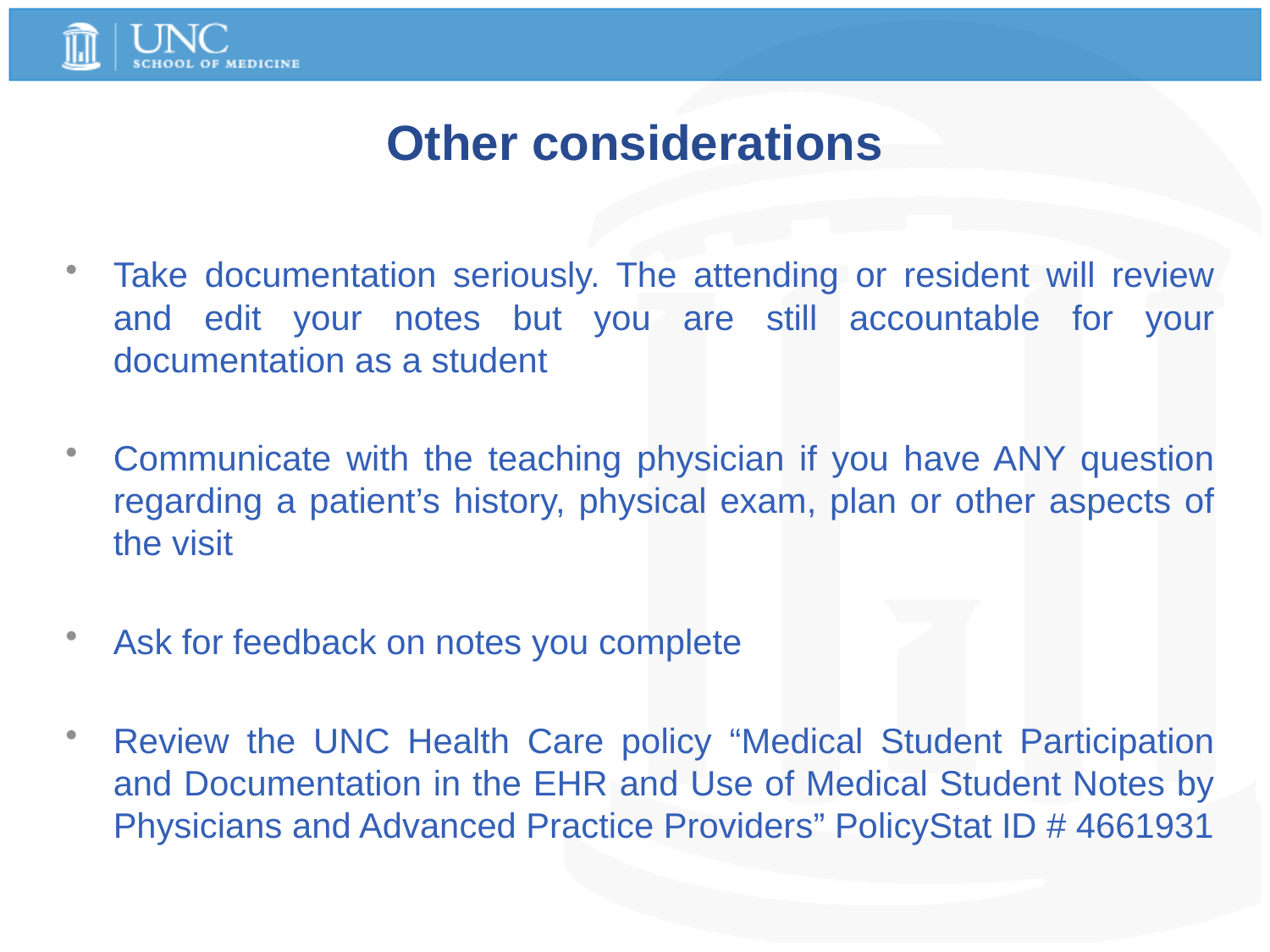

# Other considerations

Take documentation seriously. The attending or resident will review and edit your notes but you are still accountable for your documentation as a student

Communicate with the teaching physician if you have ANY question regarding a patient’s history, physical exam, plan or other aspects of the visit

Ask for feedback on notes you complete

Review the UNC Health Care policy “Medical Student Participation and Documentation in the EHR and Use of Medical Student Notes by Physicians and Advanced Practice Providers” PolicyStat ID # 4661931